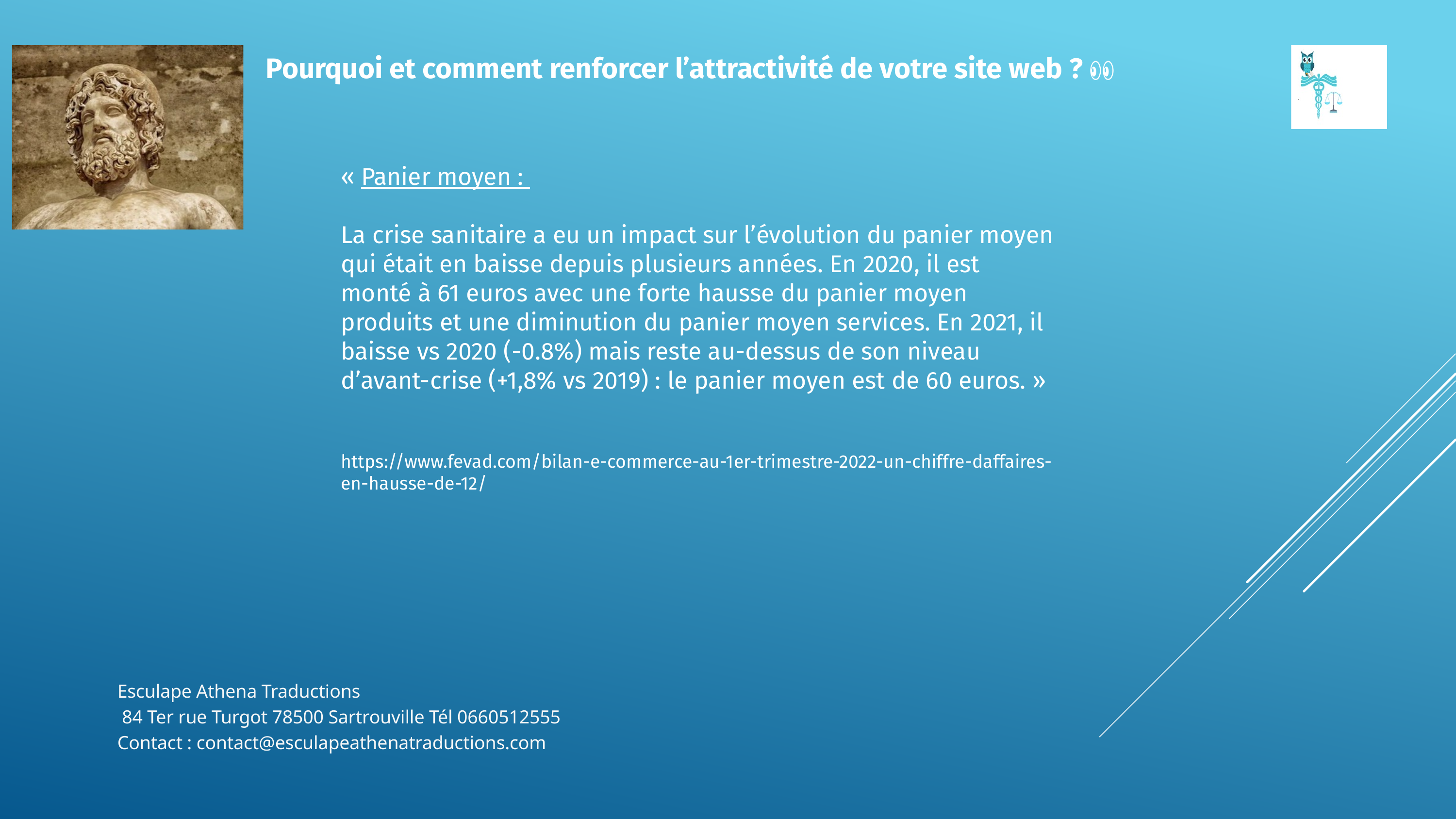

# Pourquoi et comment renforcer l’attractivité de votre site web ? 👀
« Panier moyen :

La crise sanitaire a eu un impact sur l’évolution du panier moyen qui était en baisse depuis plusieurs années. En 2020, il est monté à 61 euros avec une forte hausse du panier moyen produits et une diminution du panier moyen services. En 2021, il baisse vs 2020 (-0.8%) mais reste au-dessus de son niveau d’avant-crise (+1,8% vs 2019) : le panier moyen est de 60 euros. »
https://www.fevad.com/bilan-e-commerce-au-1er-trimestre-2022-un-chiffre-daffaires-en-hausse-de-12/
Esculape Athena Traductions
 84 Ter rue Turgot 78500 Sartrouville Tél 0660512555
Contact : contact@esculapeathenatraductions.com